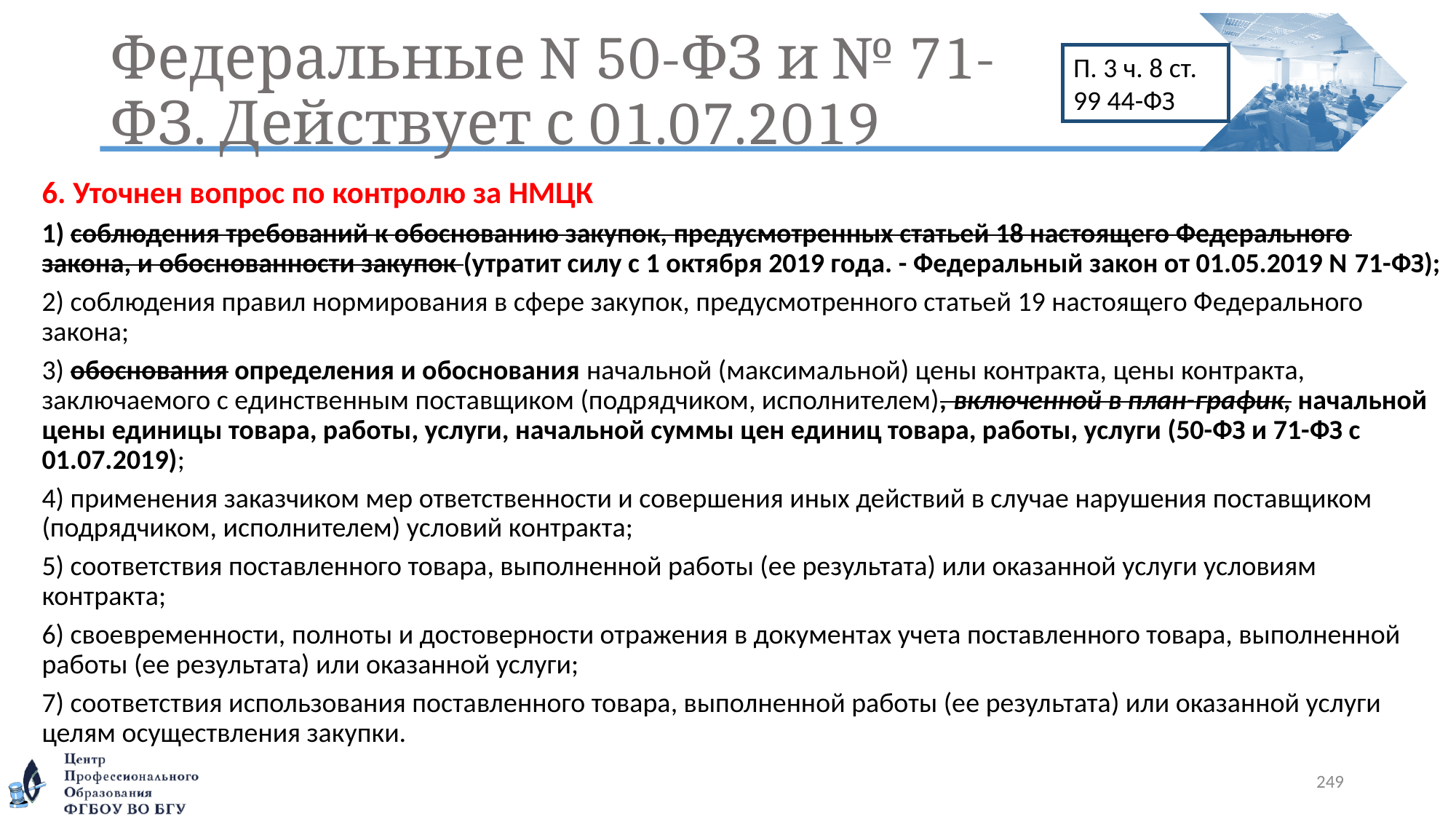

# Федеральные N 50-ФЗ и № 71-ФЗ. Действует с 01.07.2019
П. 3 ч. 8 ст. 99 44-ФЗ
6. Уточнен вопрос по контролю за НМЦК
1) соблюдения требований к обоснованию закупок, предусмотренных статьей 18 настоящего Федерального закона, и обоснованности закупок (утратит силу с 1 октября 2019 года. - Федеральный закон от 01.05.2019 N 71-ФЗ);
2) соблюдения правил нормирования в сфере закупок, предусмотренного статьей 19 настоящего Федерального закона;
3) обоснования определения и обоснования начальной (максимальной) цены контракта, цены контракта, заключаемого с единственным поставщиком (подрядчиком, исполнителем), включенной в план-график, начальной цены единицы товара, работы, услуги, начальной суммы цен единиц товара, работы, услуги (50-ФЗ и 71-ФЗ с 01.07.2019);
4) применения заказчиком мер ответственности и совершения иных действий в случае нарушения поставщиком (подрядчиком, исполнителем) условий контракта;
5) соответствия поставленного товара, выполненной работы (ее результата) или оказанной услуги условиям контракта;
6) своевременности, полноты и достоверности отражения в документах учета поставленного товара, выполненной работы (ее результата) или оказанной услуги;
7) соответствия использования поставленного товара, выполненной работы (ее результата) или оказанной услуги целям осуществления закупки.

249